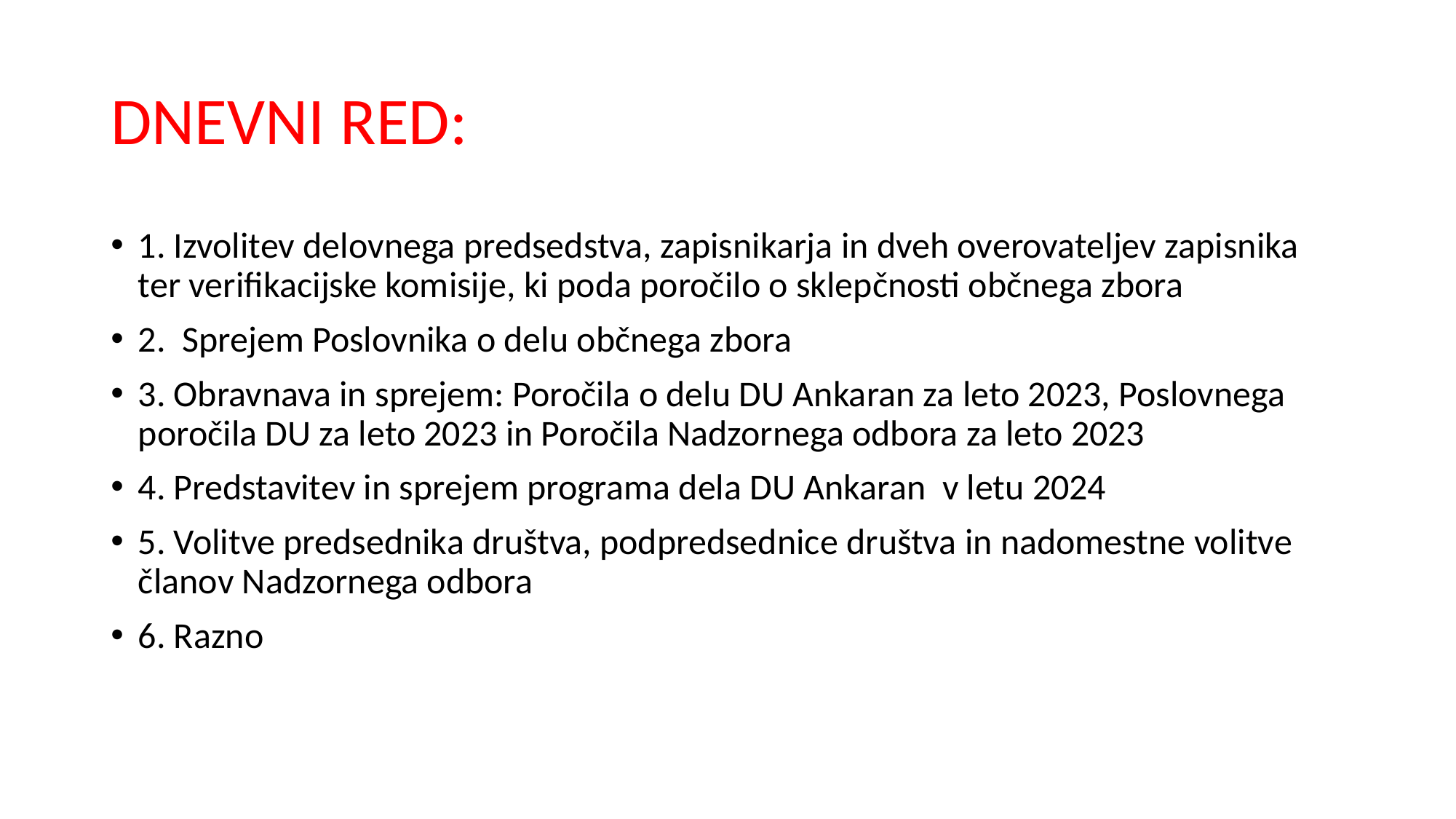

# DNEVNI RED:
1. Izvolitev delovnega predsedstva, zapisnikarja in dveh overovateljev zapisnika ter verifikacijske komisije, ki poda poročilo o sklepčnosti občnega zbora
2.  Sprejem Poslovnika o delu občnega zbora
3. Obravnava in sprejem: Poročila o delu DU Ankaran za leto 2023, Poslovnega poročila DU za leto 2023 in Poročila Nadzornega odbora za leto 2023
4. Predstavitev in sprejem programa dela DU Ankaran  v letu 2024
5. Volitve predsednika društva, podpredsednice društva in nadomestne volitve članov Nadzornega odbora
6. Razno